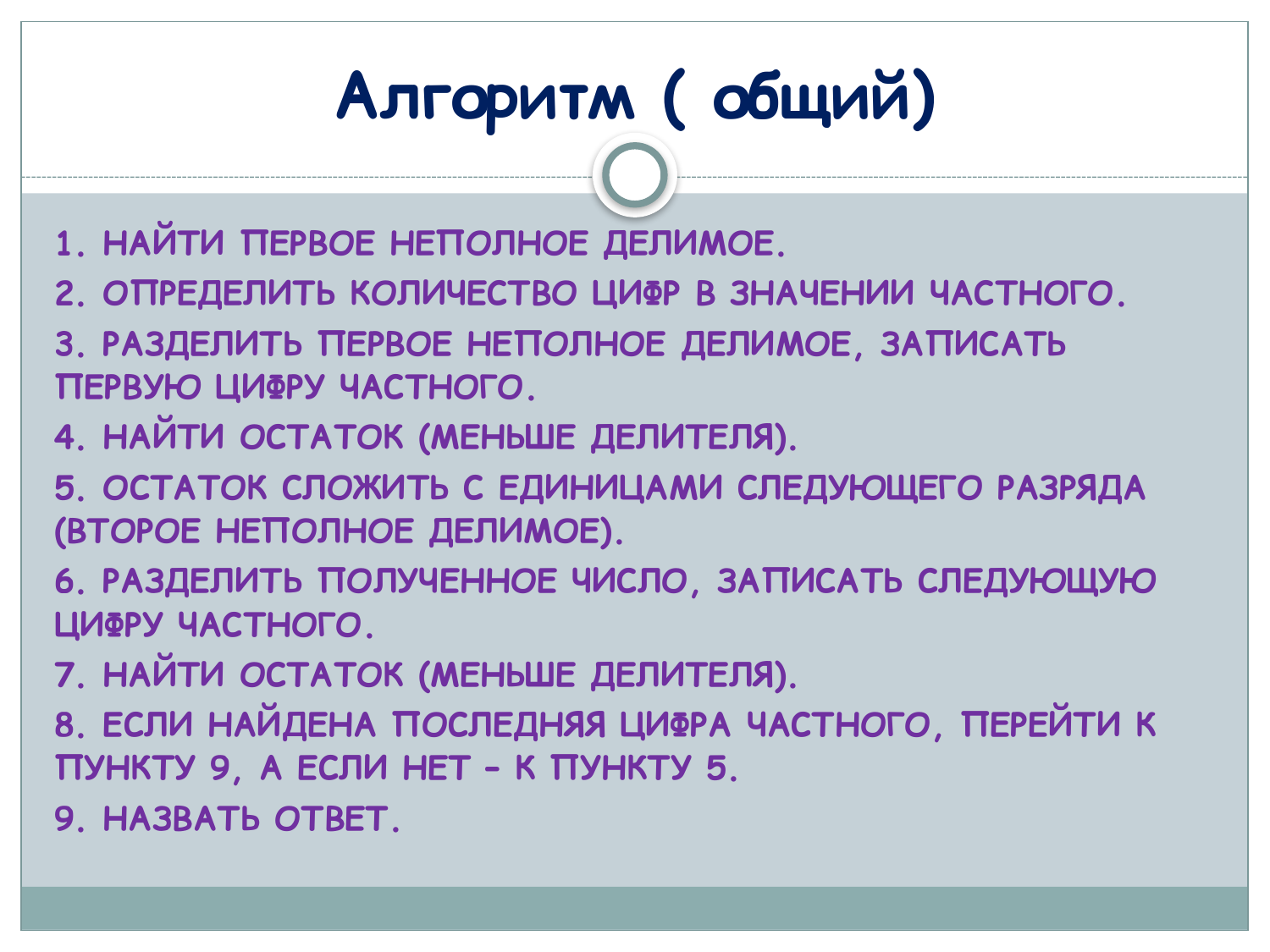

# Алгоритм ( общий)
1. Найти первое неполное делимое.
2. Определить количество цифр в значении частного.
3. Разделить первое неполное делимое, записать первую цифру частного.
4. Найти остаток (меньше делителя).
5. Остаток сложить с единицами следующего разряда (второе неполное делимое).
6. Разделить полученное число, записать следующую цифру частного.
7. Найти остаток (меньше делителя).
8. Если найдена последняя цифра частного, перейти к пункту 9, а если нет – к пункту 5.
9. Назвать ответ.